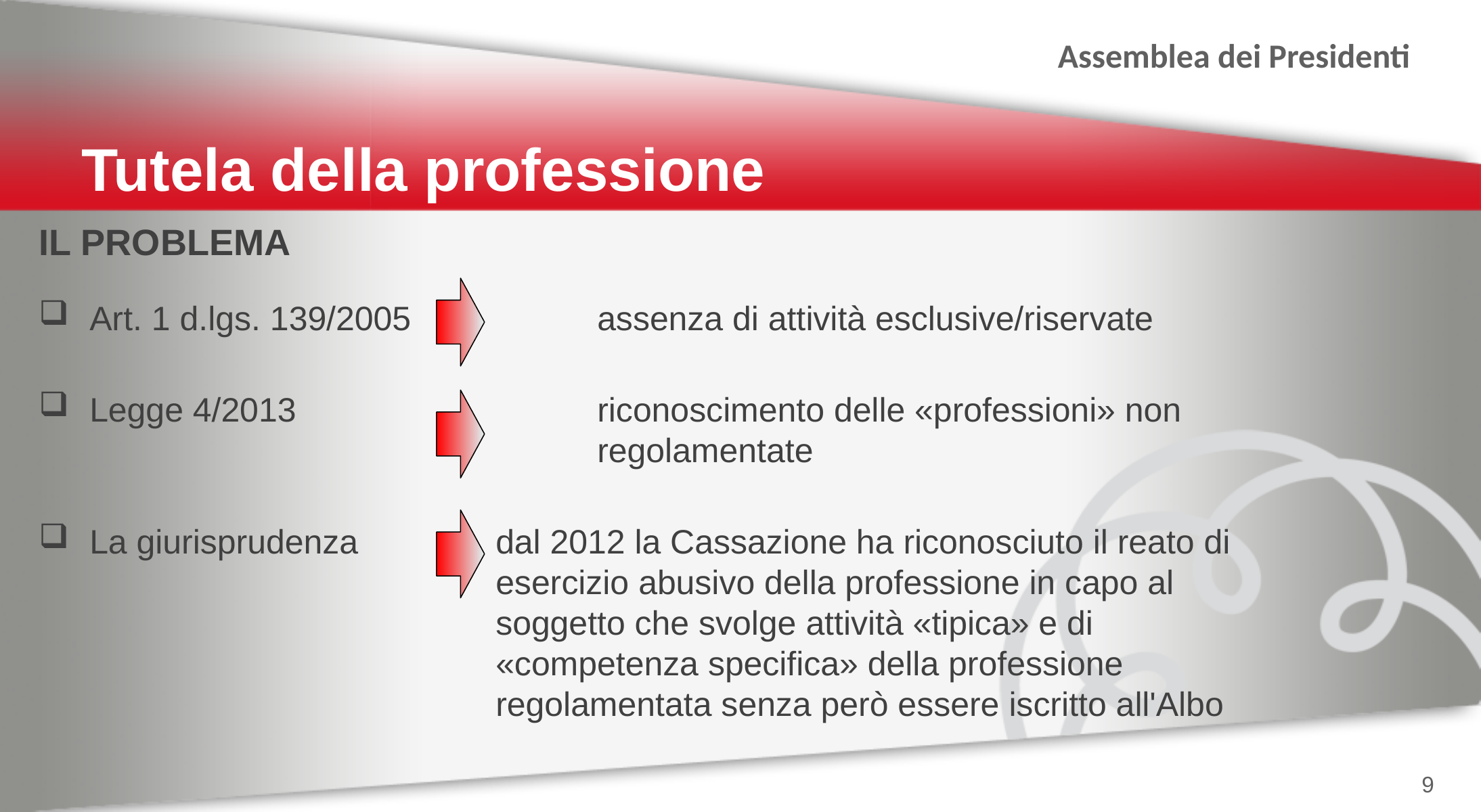

Tutela della professione
IL PROBLEMA
Art. 1 d.lgs. 139/2005          	assenza di attività esclusive/riservate
Legge 4/2013                       	riconoscimento delle «professioni» non 							regolamentate
La giurisprudenza		dal 2012 la Cassazione ha riconosciuto il reato di 					esercizio abusivo della professione in capo al 						soggetto che svolge attività «tipica» e di 							«competenza specifica» della professione 						regolamentata senza però essere iscritto all'Albo